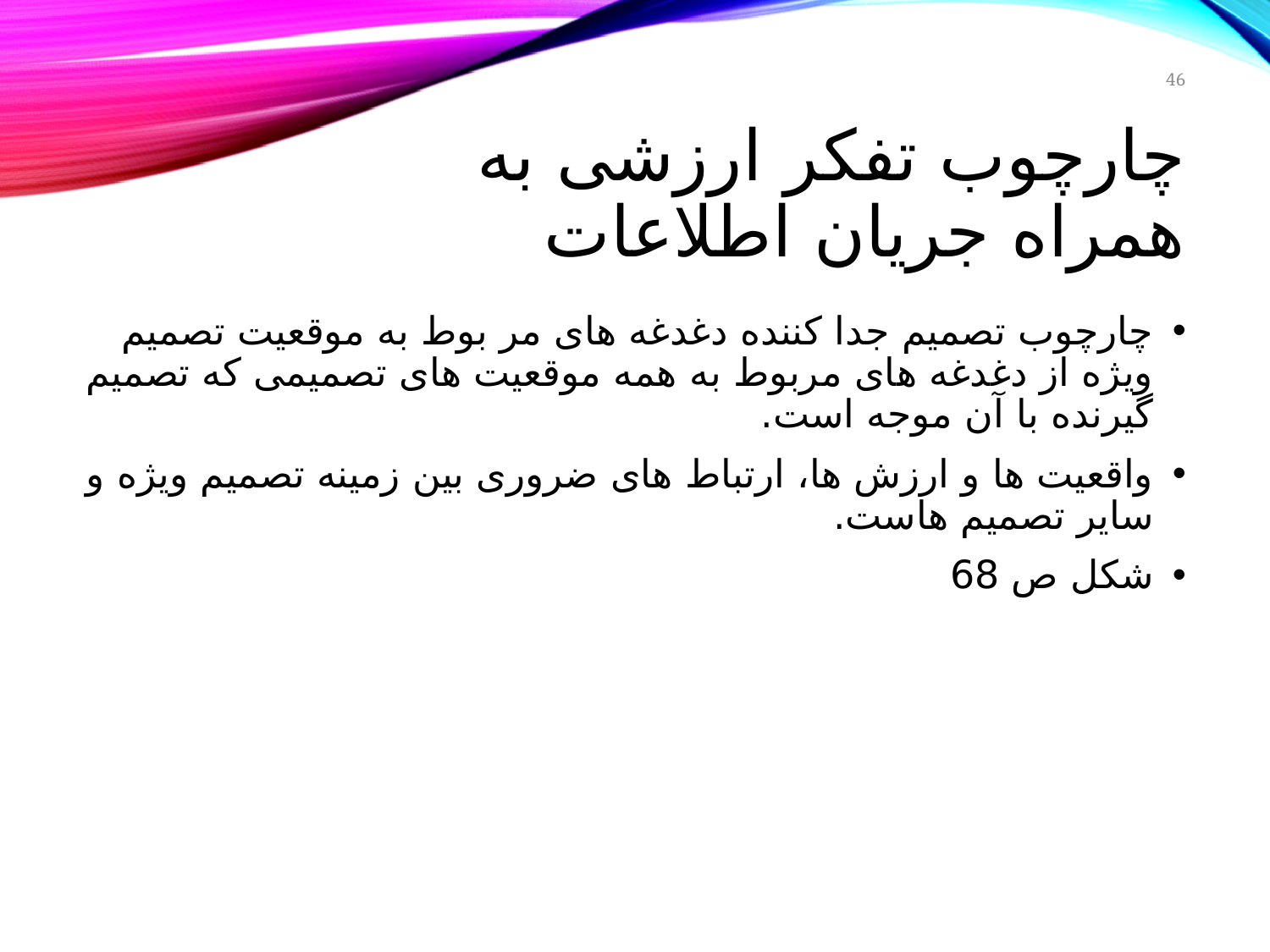

46
# چارچوب تفکر ارزشی به همراه جریان اطلاعات
چارچوب تصمیم جدا کننده دغدغه های مر بوط به موقعیت تصمیم ویژه از دغدغه های مربوط به همه موقعیت های تصمیمی که تصمیم گیرنده با آن موجه است.
واقعیت ها و ارزش ها، ارتباط های ضروری بین زمینه تصمیم ویژه و سایر تصمیم هاست.
شکل ص 68